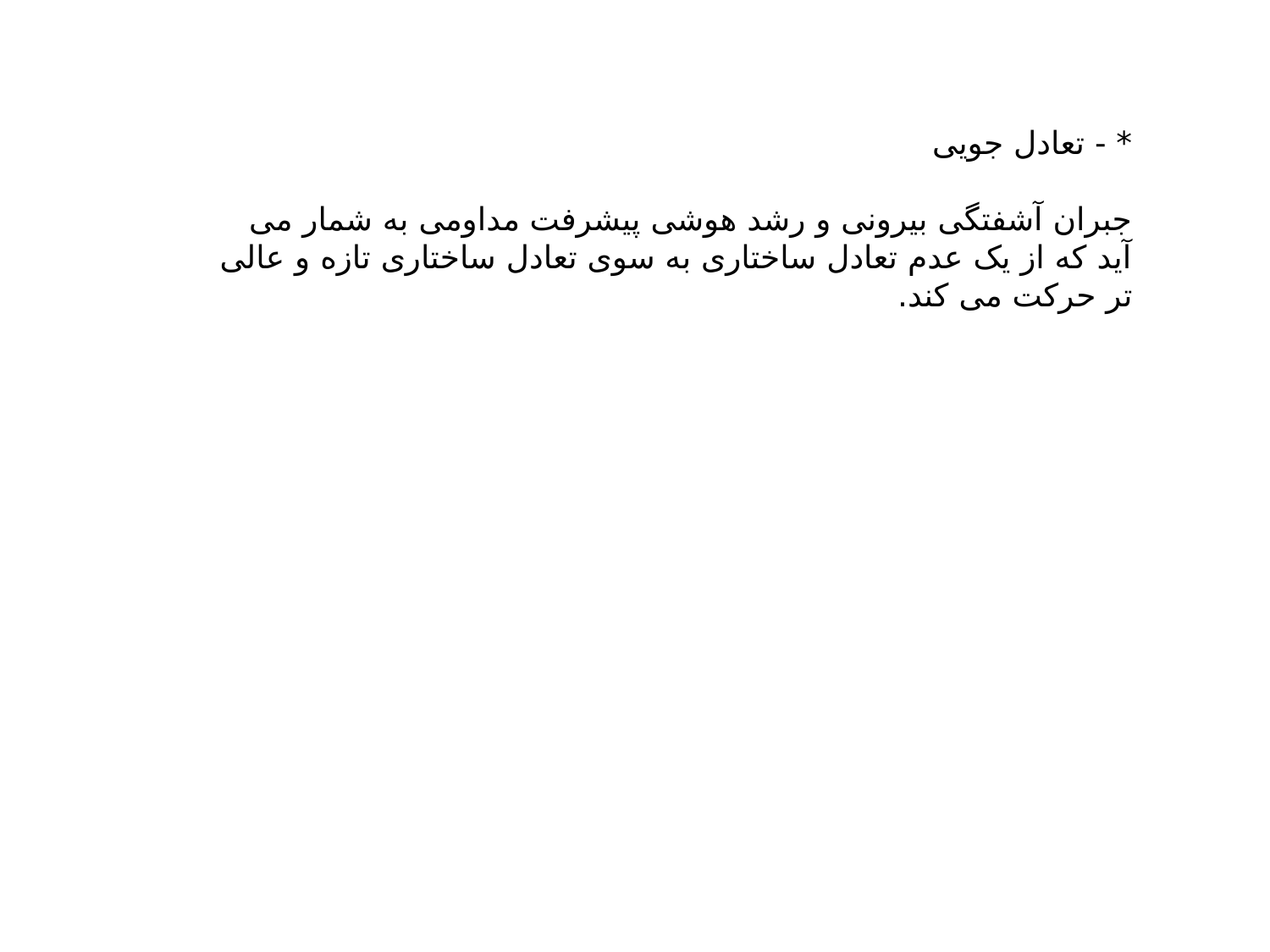

* - تعادل جویی

جبران آشفتگی بیرونی و رشد هوشی پیشرفت مداومی به شمار می آید که از یک عدم تعادل ساختاری به سوی تعادل ساختاری تازه و عالی تر حرکت می کند.